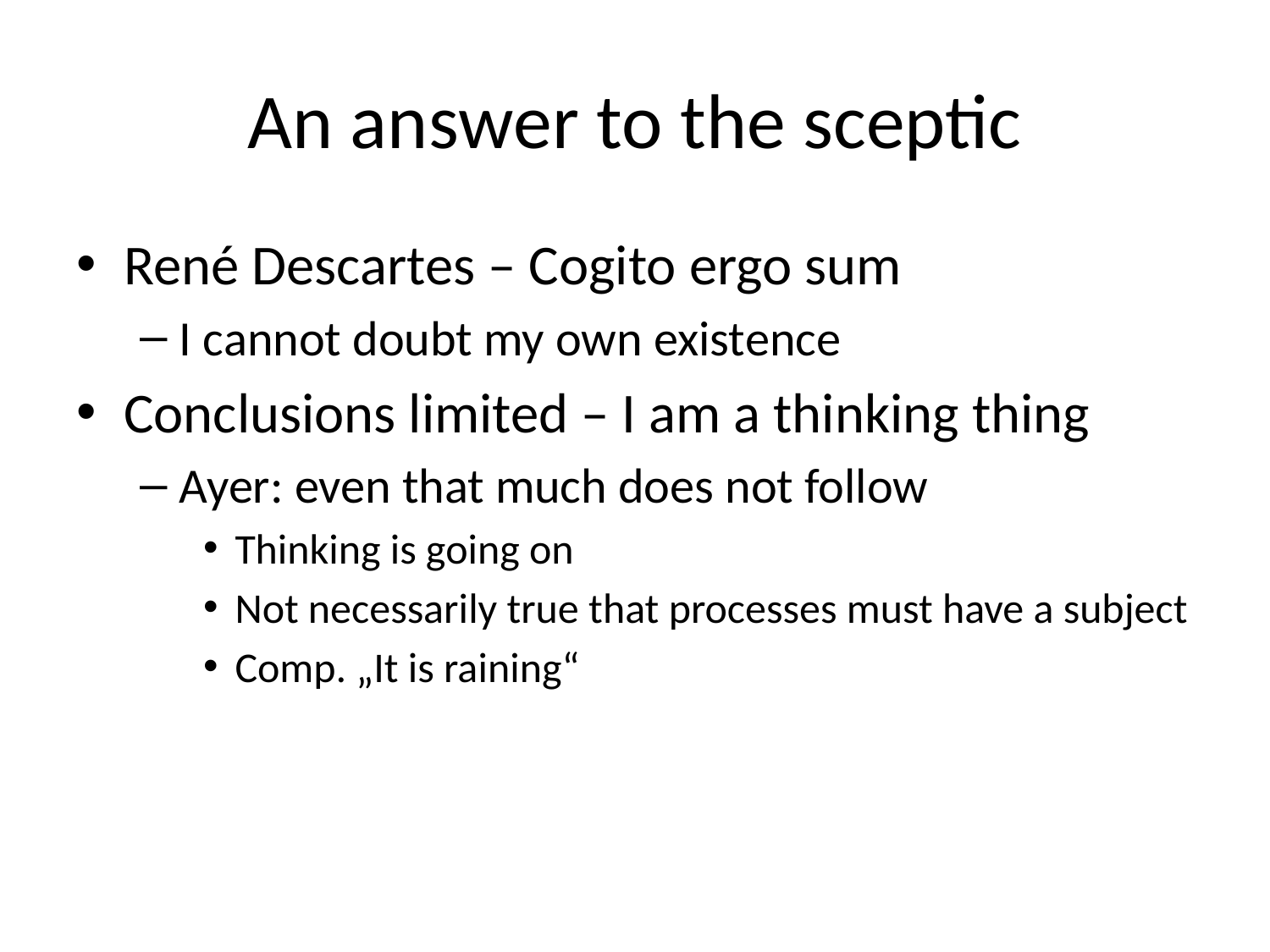

# An answer to the sceptic
René Descartes – Cogito ergo sum
I cannot doubt my own existence
Conclusions limited – I am a thinking thing
Ayer: even that much does not follow
Thinking is going on
Not necessarily true that processes must have a subject
Comp. „It is raining“